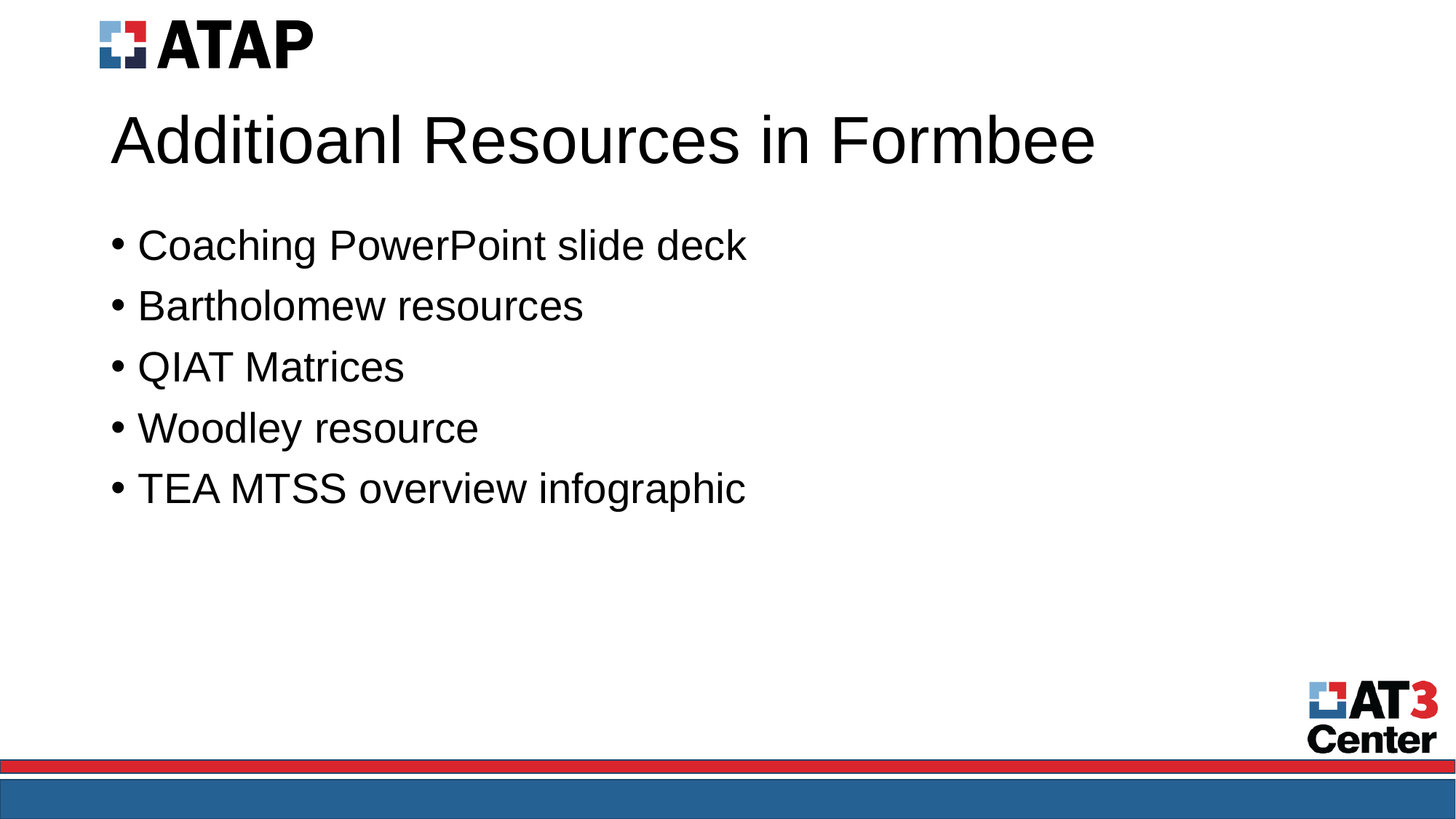

# Additioanl Resources in Formbee
Coaching PowerPoint slide deck
Bartholomew resources
QIAT Matrices
Woodley resource
TEA MTSS overview infographic